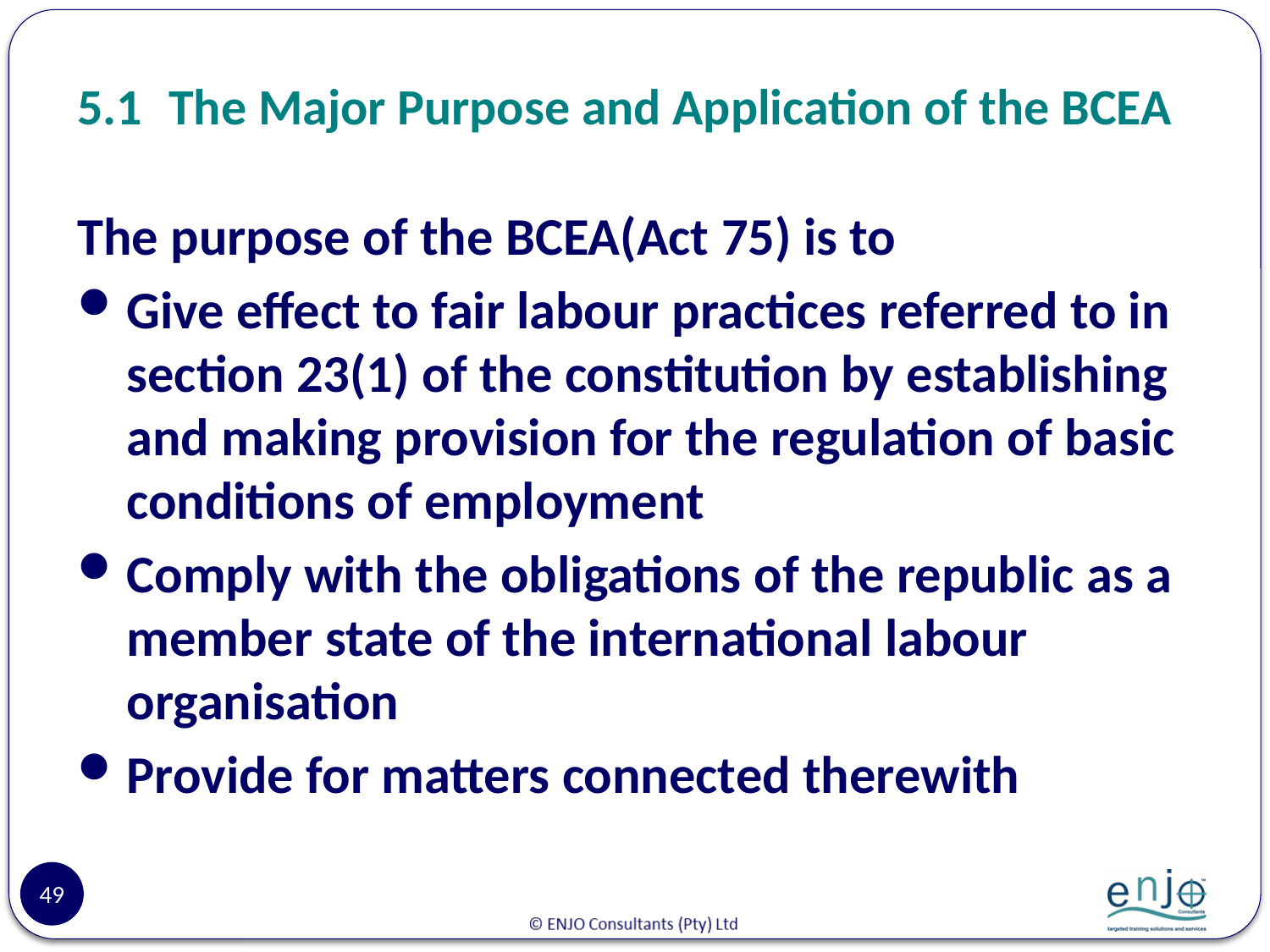

# 5.1	The Major Purpose and Application of the BCEA
The purpose of the BCEA(Act 75) is to
Give effect to fair labour practices referred to in section 23(1) of the constitution by establishing and making provision for the regulation of basic conditions of employment
Comply with the obligations of the republic as a member state of the international labour organisation
Provide for matters connected therewith
49